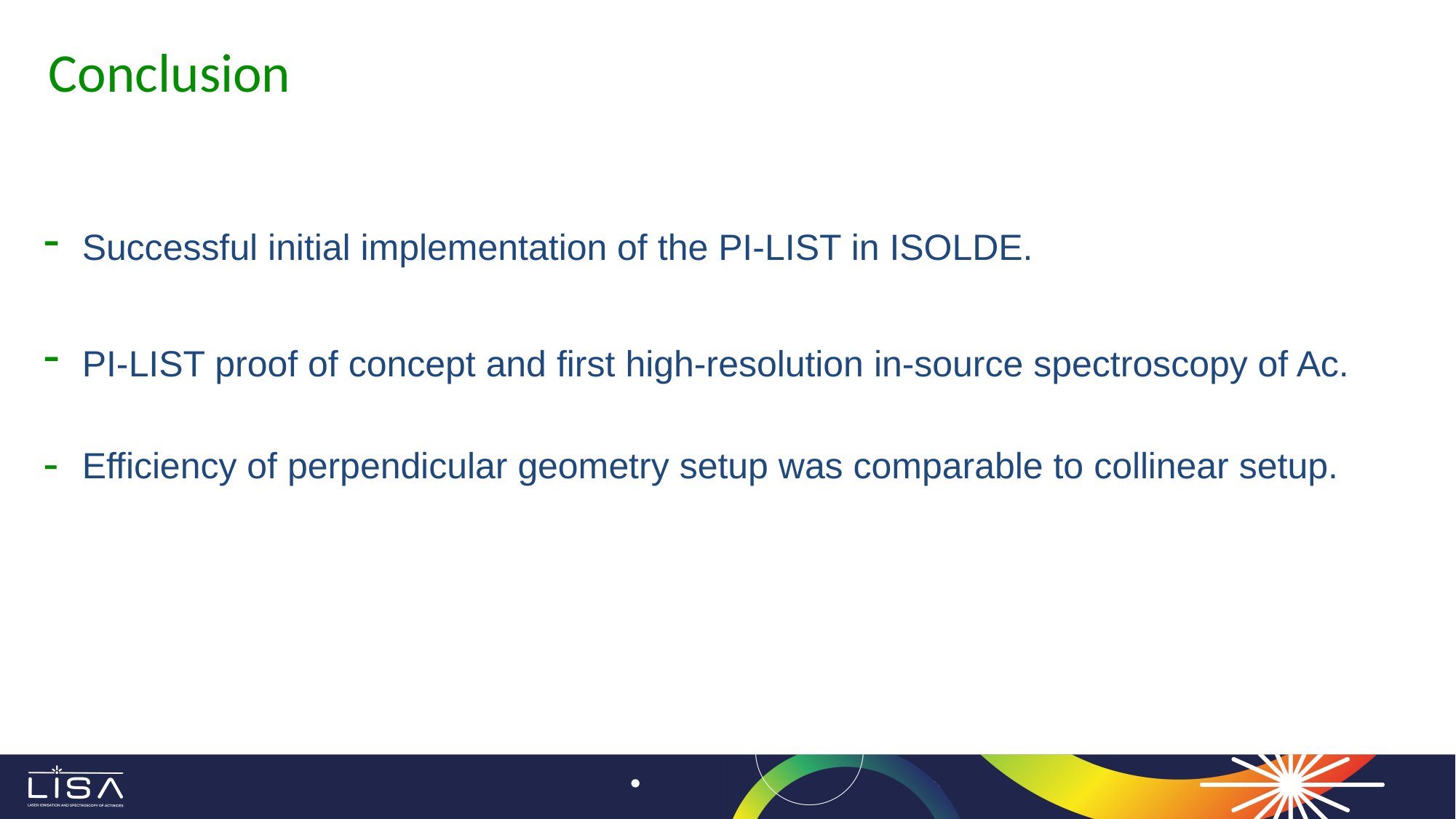

Conclusion
Successful initial implementation of the PI-LIST in ISOLDE.

PI-LIST proof of concept and first high-resolution in-source spectroscopy of Ac.

Efficiency of perpendicular geometry setup was comparable to collinear setup.